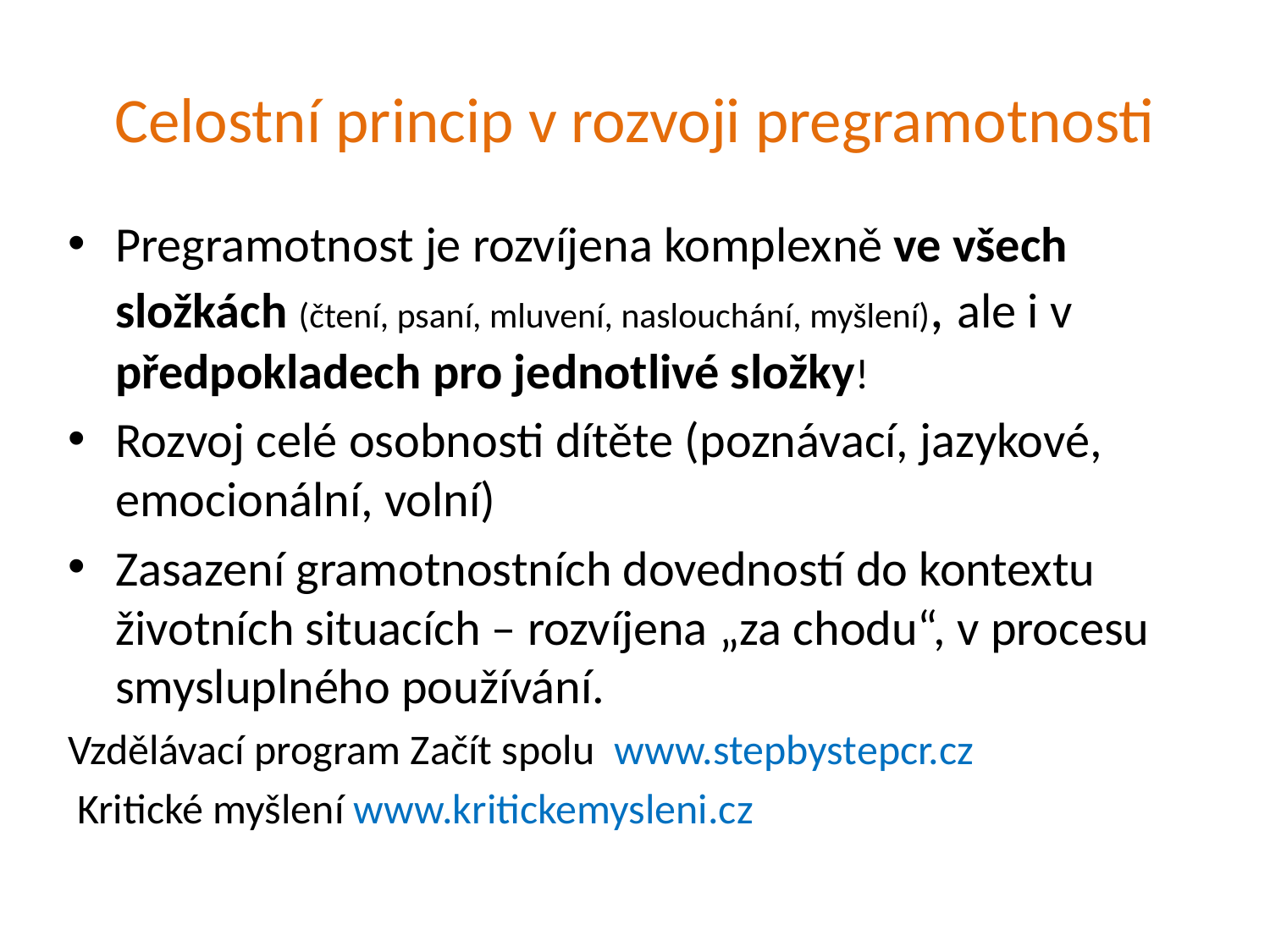

# Celostní princip v rozvoji pregramotnosti
Pregramotnost je rozvíjena komplexně ve všech složkách (čtení, psaní, mluvení, naslouchání, myšlení), ale i v předpokladech pro jednotlivé složky!
Rozvoj celé osobnosti dítěte (poznávací, jazykové, emocionální, volní)
Zasazení gramotnostních dovedností do kontextu životních situacích – rozvíjena „za chodu“, v procesu smysluplného používání.
Vzdělávací program Začít spolu  www.stepbystepcr.cz
 Kritické myšlení www.kritickemysleni.cz